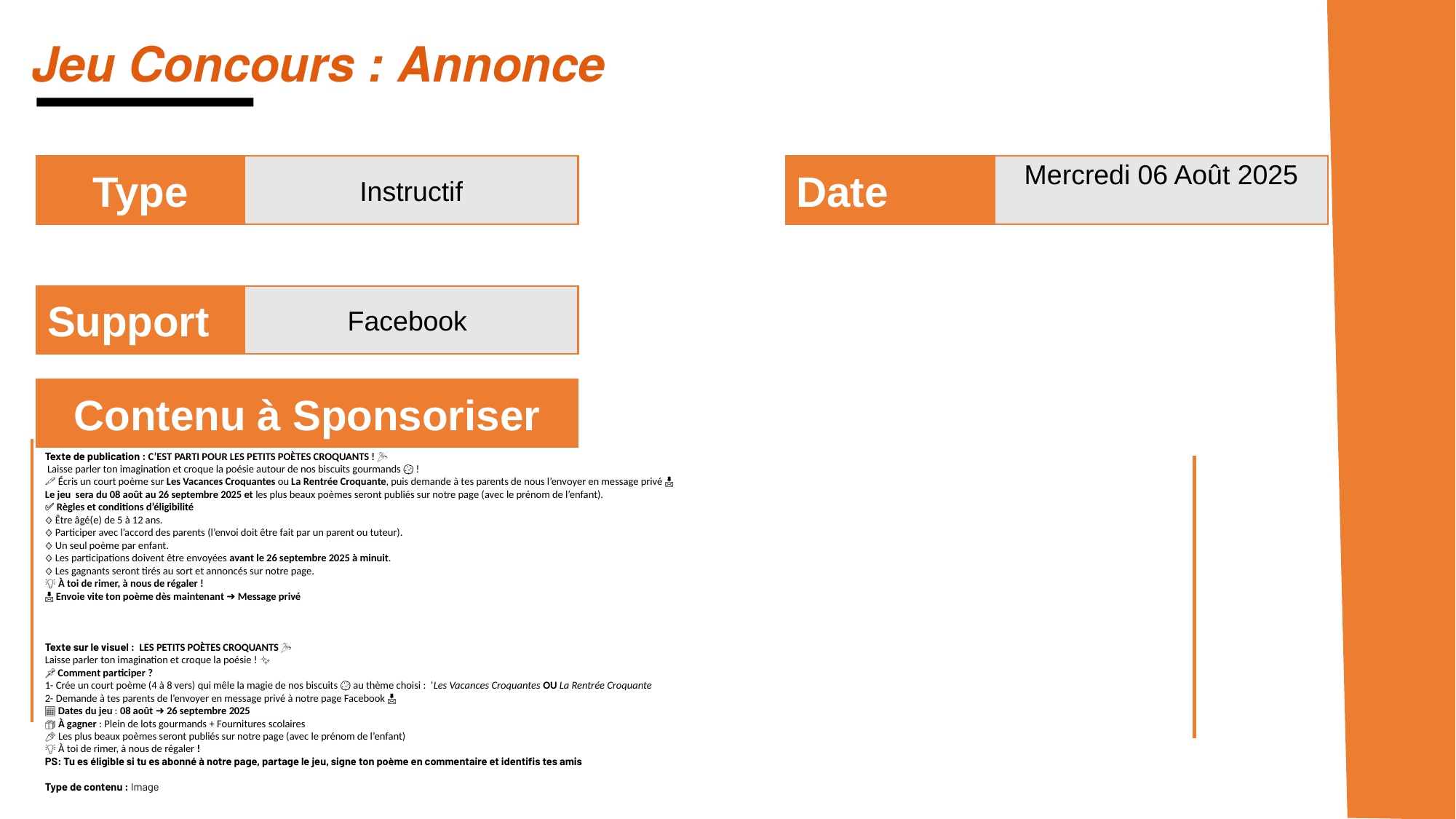

Jeu Concours : Annonce

Type
Instructif
Date
Mercredi 06 Août 2025

Support
 Facebook
Contenu à Sponsoriser
Texte de publication : C’EST PARTI POUR LES PETITS POÈTES CROQUANTS ! 🎉
 Laisse parler ton imagination et croque la poésie autour de nos biscuits gourmands 🍪 !
🖋️ Écris un court poème sur Les Vacances Croquantes ou La Rentrée Croquante, puis demande à tes parents de nous l’envoyer en message privé 📩
Le jeu  sera du 08 août au 26 septembre 2025 et les plus beaux poèmes seront publiés sur notre page (avec le prénom de l’enfant).
✅ Règles et conditions d’éligibilité
🔸 Être âgé(e) de 5 à 12 ans.
🔸 Participer avec l’accord des parents (l’envoi doit être fait par un parent ou tuteur).
🔸 Un seul poème par enfant.
🔸 Les participations doivent être envoyées avant le 26 septembre 2025 à minuit.
🔸 Les gagnants seront tirés au sort et annoncés sur notre page.
💡 À toi de rimer, à nous de régaler !
📩 Envoie vite ton poème dès maintenant ➜ Message privé

Texte sur le visuel :  LES PETITS POÈTES CROQUANTS 🎉
Laisse parler ton imagination et croque la poésie ! ✨
📌 Comment participer ?
1- Crée un court poème (4 à 8 vers) qui mêle la magie de nos biscuits 🍪 au thème choisi :  ‘Les Vacances Croquantes OU La Rentrée Croquante
2- Demande à tes parents de l’envoyer en message privé à notre page Facebook 📩
📅 Dates du jeu : 08 août ➜ 26 septembre 2025
🎁 À gagner : Plein de lots gourmands + Fournitures scolaires
📣 Les plus beaux poèmes seront publiés sur notre page (avec le prénom de l’enfant)
💡 À toi de rimer, à nous de régaler !
PS: Tu es éligible si tu es abonné à notre page, partage le jeu, signe ton poème en commentaire et identifis tes amis

Type de contenu : Image